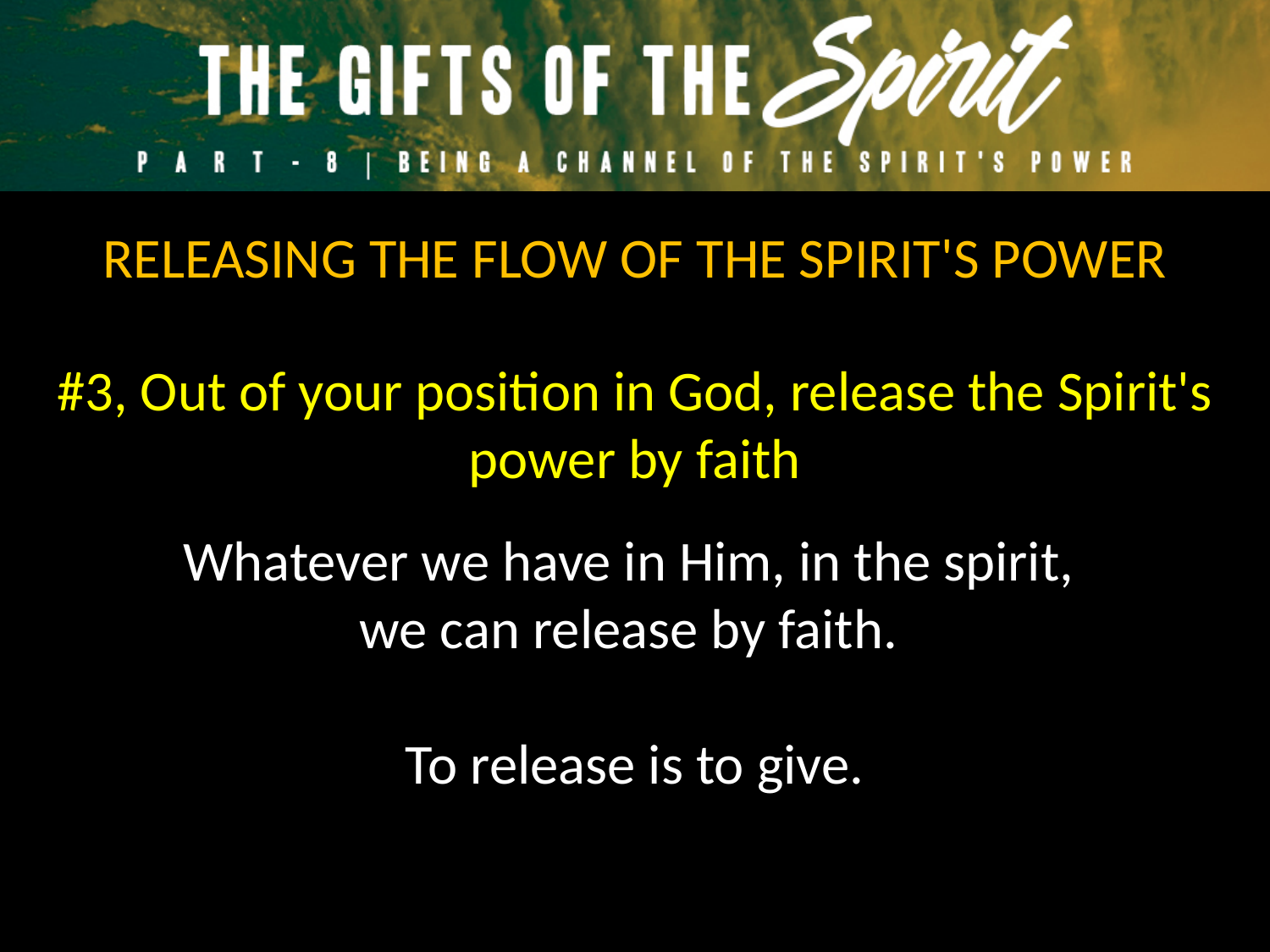

RELEASING THE FLOW OF THE SPIRIT'S POWER
#3, Out of your position in God, release the Spirit's power by faith
Whatever we have in Him, in the spirit,
we can release by faith.

To release is to give.